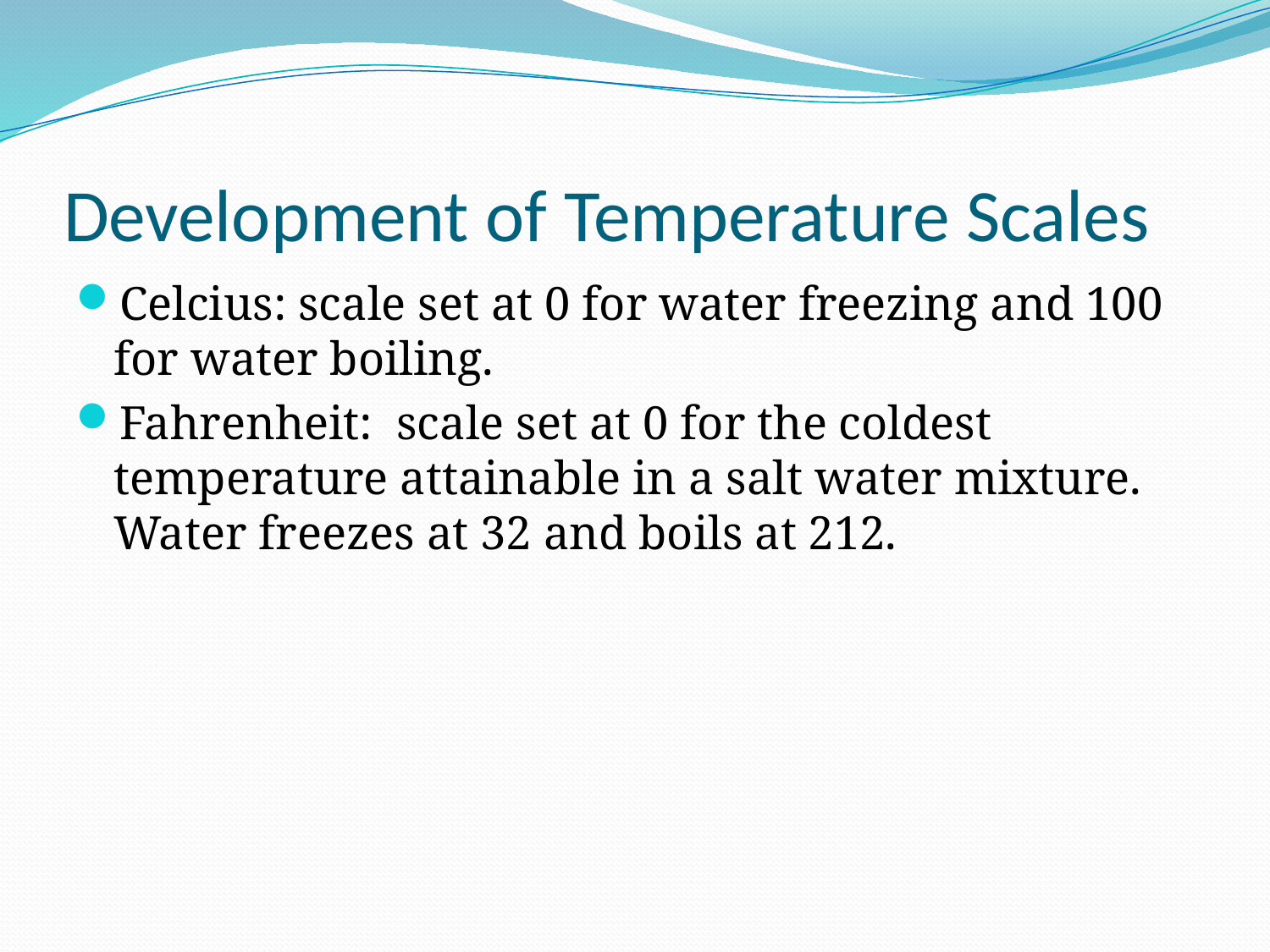

# Development of Temperature Scales
Celcius: scale set at 0 for water freezing and 100 for water boiling.
Fahrenheit:  scale set at 0 for the coldest temperature attainable in a salt water mixture.  Water freezes at 32 and boils at 212.